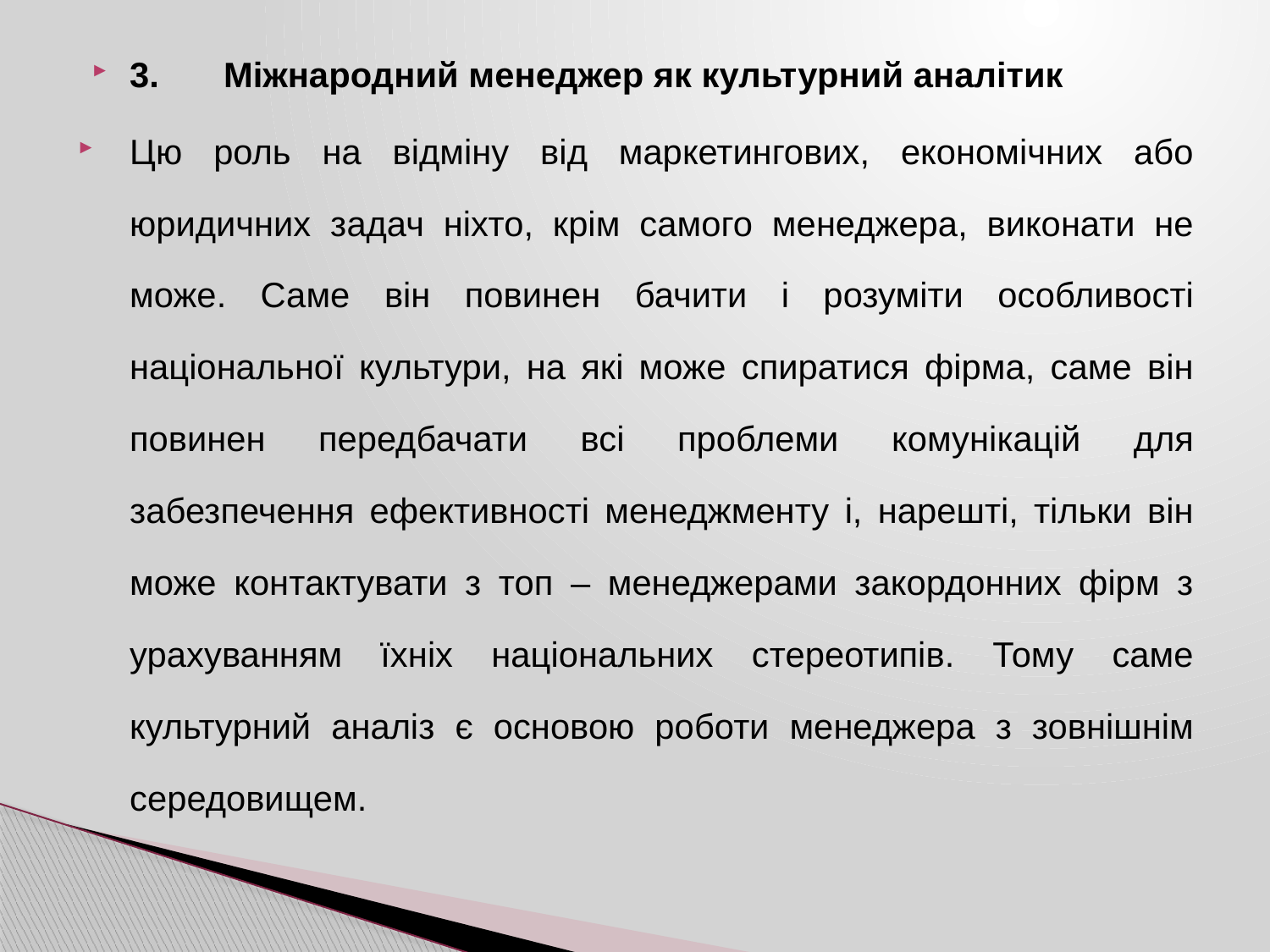

3.	Міжнародний менеджер як культурний аналітик
Цю роль на відміну від маркетингових, економічних або юридичних задач ніхто, крім самого менеджера, виконати не може. Саме він повинен бачити і розуміти особливості національної культури, на які може спиратися фірма, саме він повинен передбачати всі проблеми комунікацій для забезпечення ефективності менеджменту і, нарешті, тільки він може контактувати з топ – менеджерами закордонних фірм з урахуванням їхніх національних стереотипів. Тому саме культурний аналіз є основою роботи менеджера з зовнішнім середовищем.